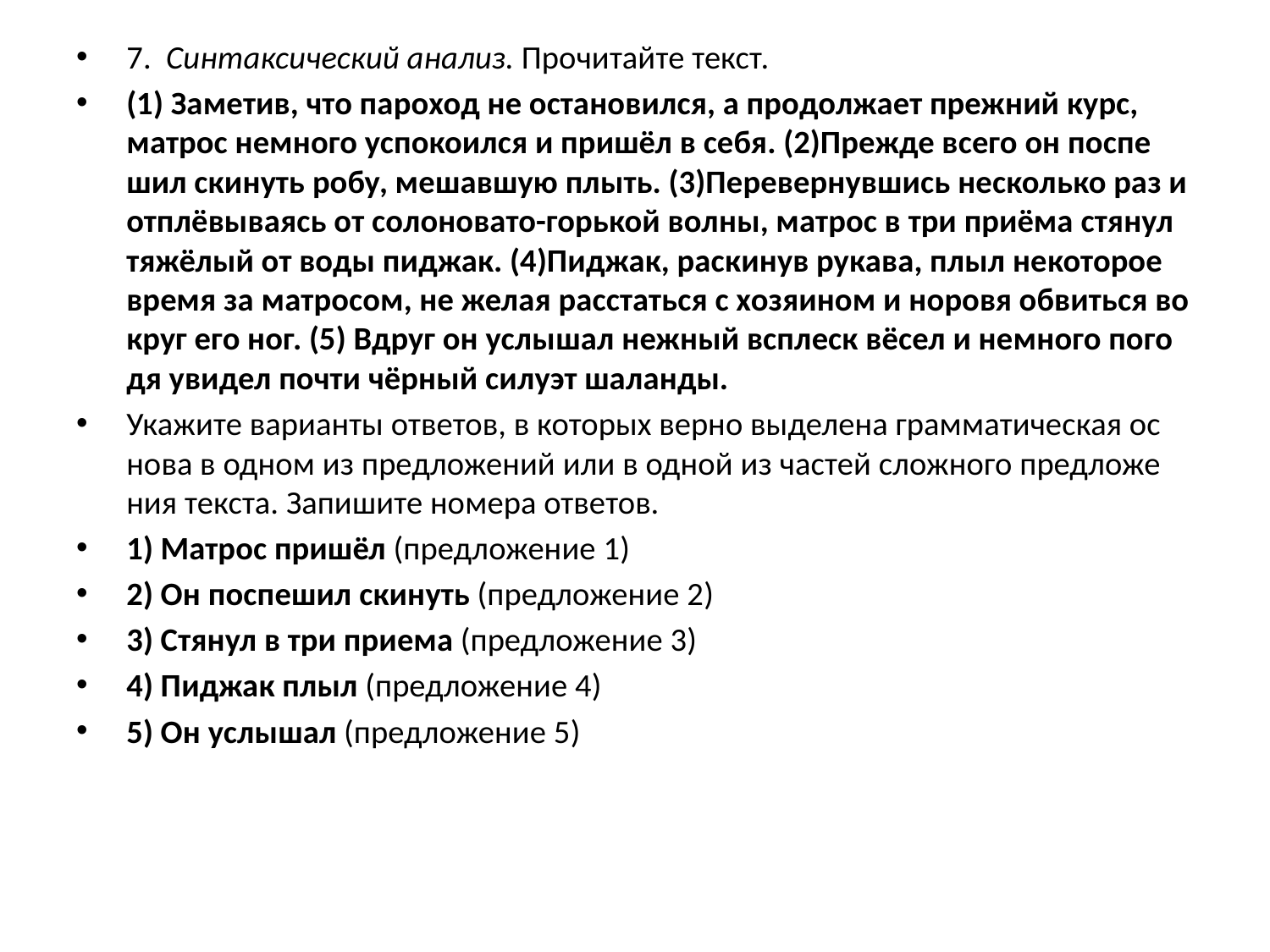

7.  Син­так­си­че­ский ана­лиз. Про­чи­тай­те текст.
(1) За­ме­тив, что па­ро­ход не оста­но­вил­ся, а про­дол­жа­ет преж­ний курс, мат­рос не­мно­го успо­ко­ил­ся и пришёл в себя. (2)Пре­жде всего он по­спе­шил ски­нуть робу, ме­шав­шую плыть. (3)Пе­ре­вер­нув­шись не­сколь­ко раз и отплёвы­ва­ясь от со­ло­но­ва­то-горь­кой волны, мат­рос в три приёма стя­нул тяжёлый от воды пи­джак. (4)Пи­джак, рас­ки­нув ру­ка­ва, плыл не­ко­то­рое время за мат­ро­сом, не желая рас­стать­ся с хо­зя­и­ном и но­ро­вя об­вить­ся во­круг его ног. (5) Вдруг он услы­шал неж­ный всплеск вёсел и не­мно­го по­го­дя уви­дел почти чёрный си­лу­эт ша­лан­ды.
Ука­жи­те ва­ри­ан­ты от­ве­тов, в ко­то­рых верно вы­де­ле­на грам­ма­ти­че­ская ос­но­ва в одном из пред­ло­же­ний или в одной из ча­стей слож­но­го пред­ло­же­ния тек­ста. За­пи­ши­те но­ме­ра от­ве­тов.
1) Мат­рос пришёл (пред­ло­же­ние 1)
2) Он по­спе­шил ски­нуть (пред­ло­же­ние 2)
3) Стя­нул в три при­е­ма (пред­ло­же­ние 3)
4) Пи­джак плыл (пред­ло­же­ние 4)
5) Он услы­шал (пред­ло­же­ние 5)

#